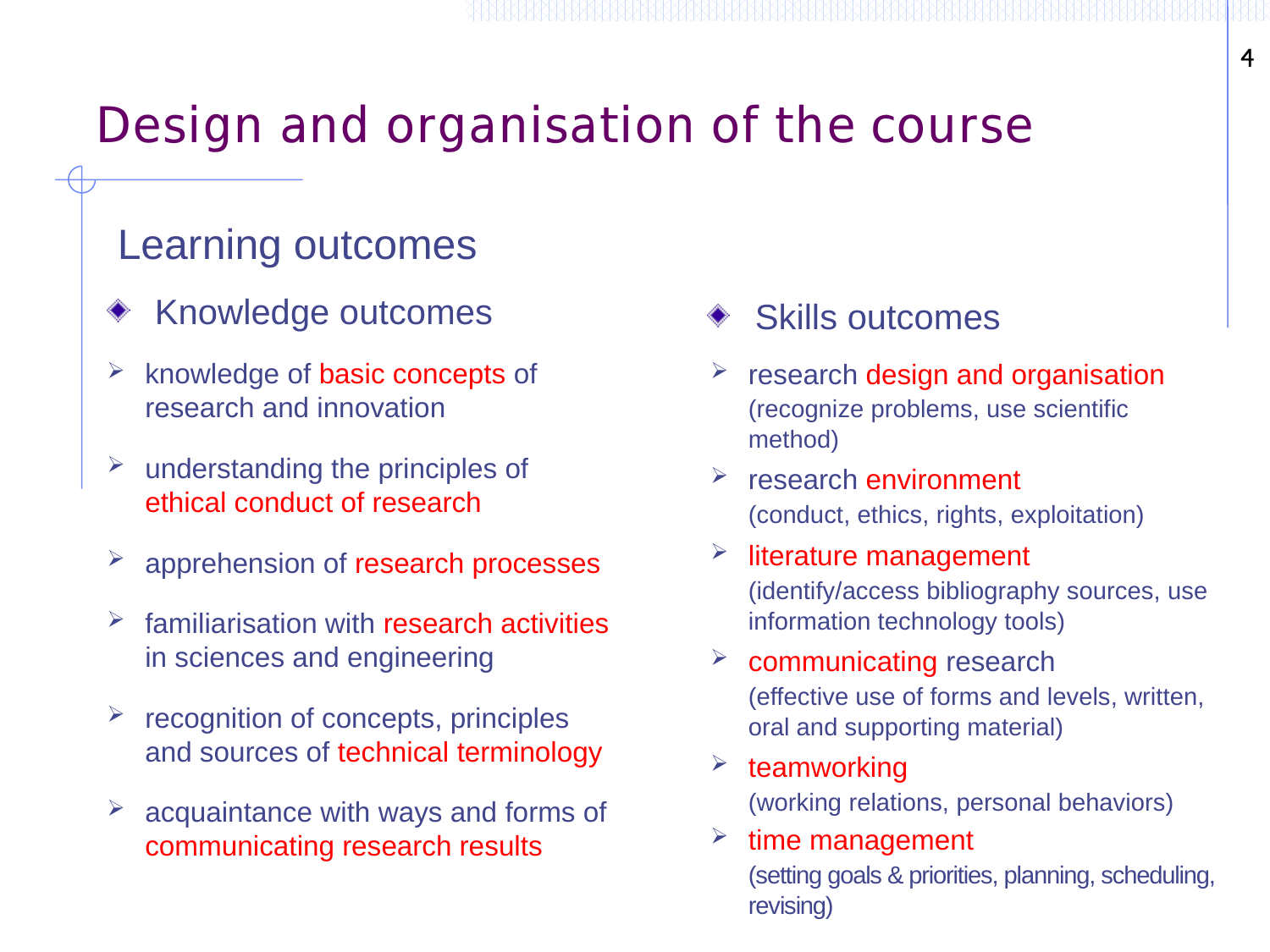

Design and organisation of the course
Learning outcomes
Knowledge outcomes
Skills outcomes
knowledge of basic concepts of research and innovation
understanding the principles of ethical conduct of research
apprehension of research processes
familiarisation with research activities in sciences and engineering
recognition of concepts, principles and sources of technical terminology
acquaintance with ways and forms of communicating research results
research design and organisation
	(recognize problems, use scientific method)
research environment
	(conduct, ethics, rights, exploitation)
literature management
	(identify/access bibliography sources, use information technology tools)
communicating research
	(effective use of forms and levels, written, oral and supporting material)
teamworking
	(working relations, personal behaviors)
time management
	(setting goals & priorities, planning, scheduling, revising)